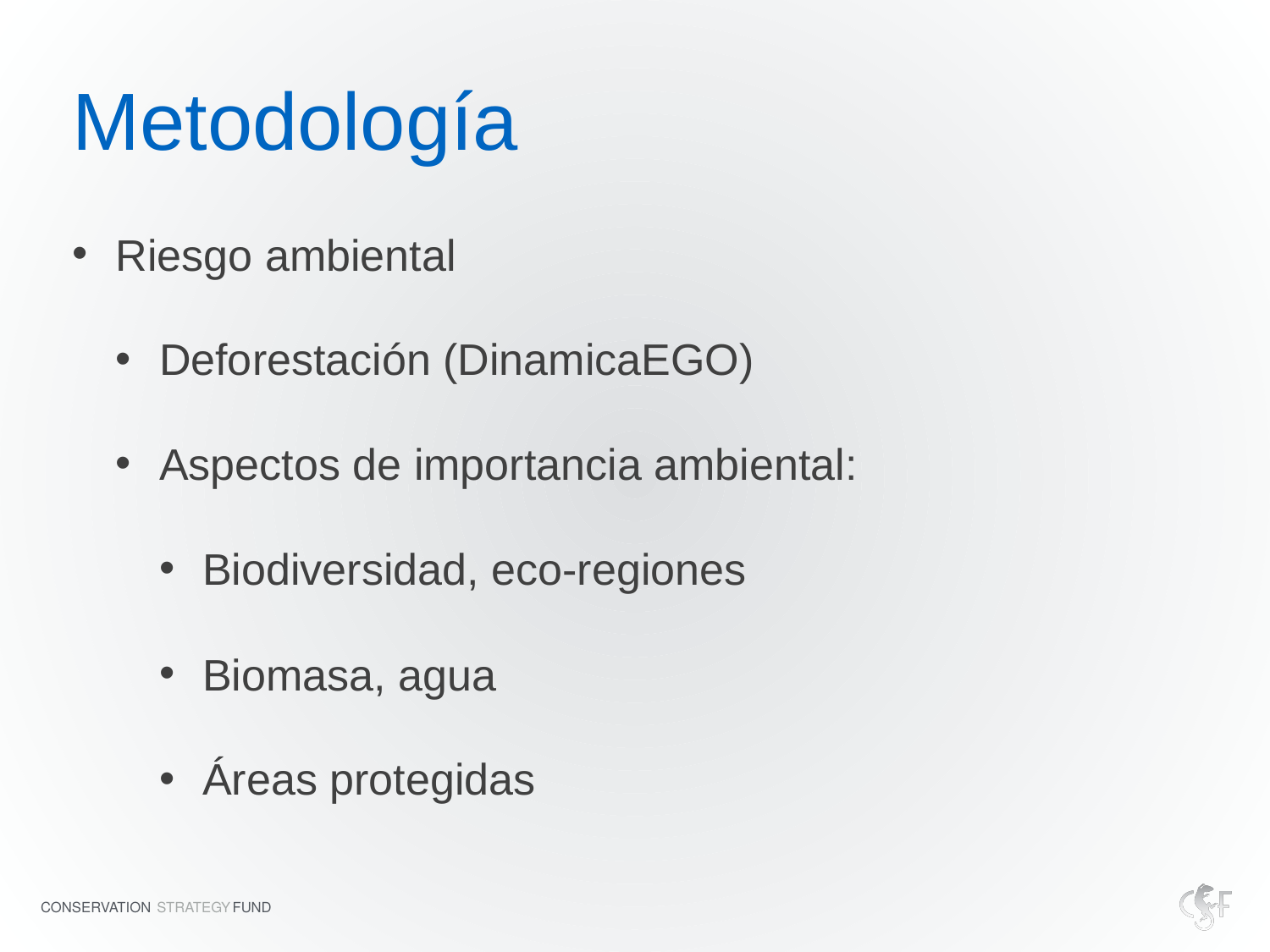

# Metodología
Riesgo ambiental
Deforestación (DinamicaEGO)
Aspectos de importancia ambiental:
Biodiversidad, eco-regiones
Biomasa, agua
Áreas protegidas